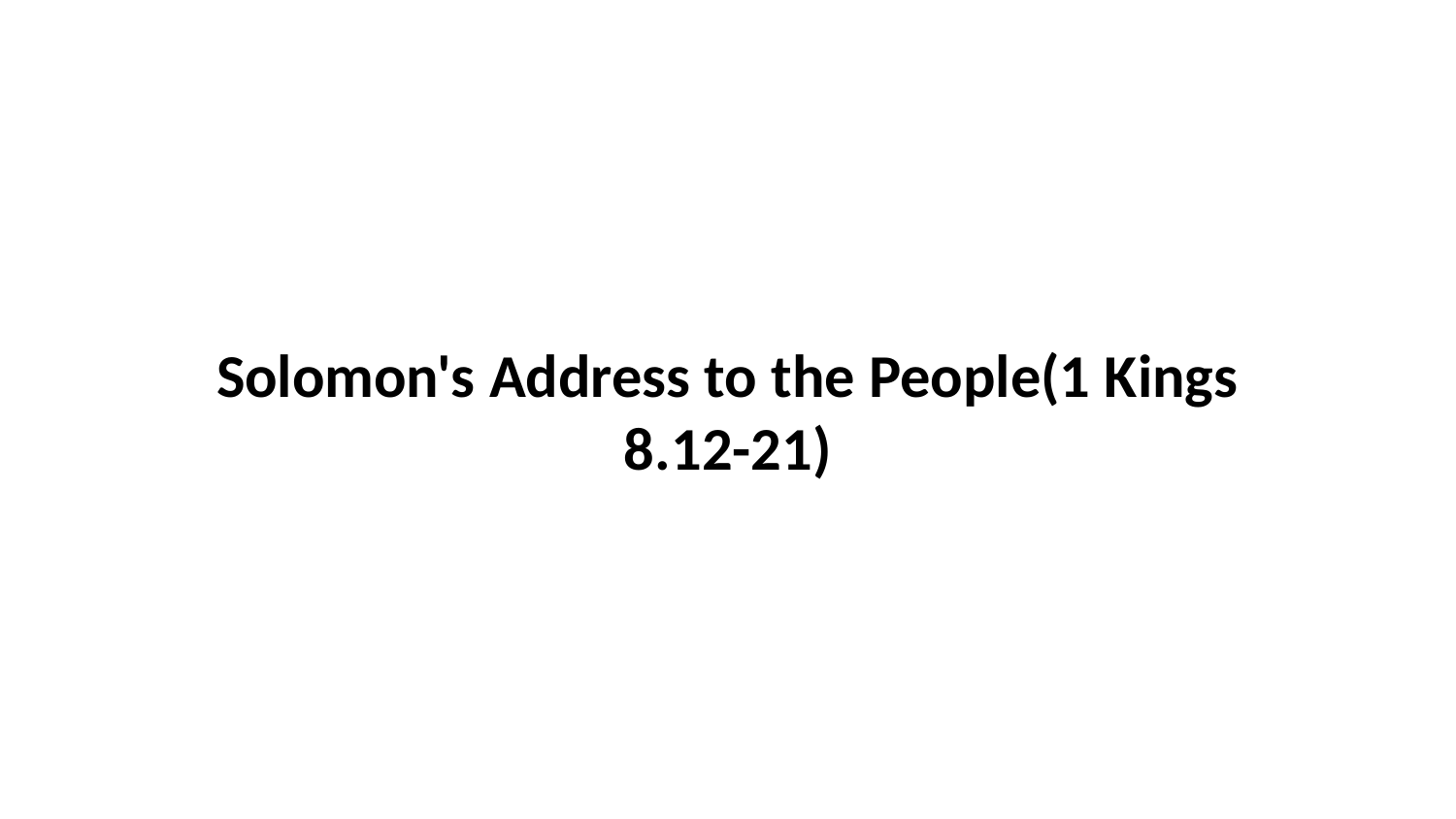

Solomon's Address to the People(1 Kings 8.12-21)